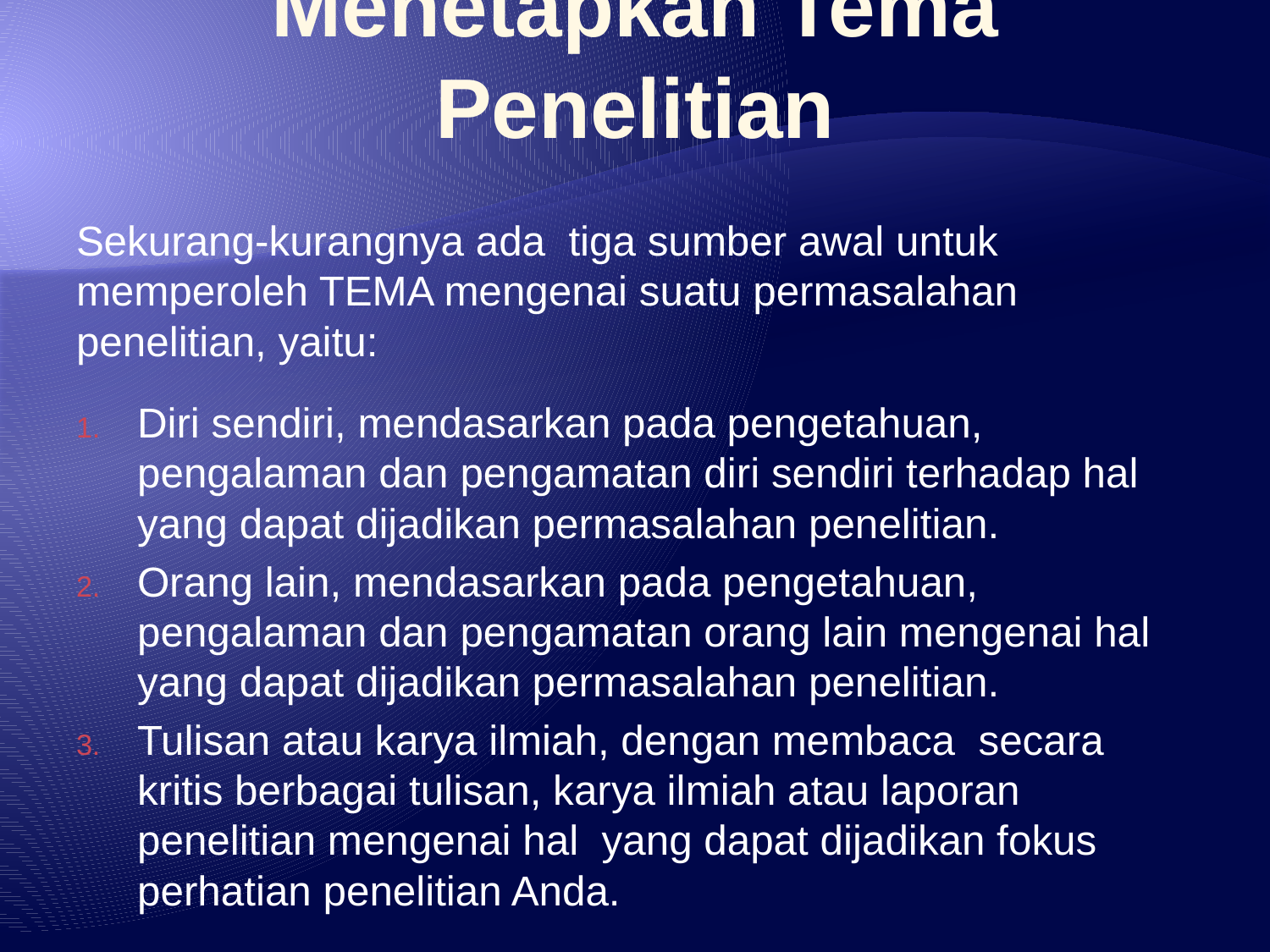

# Menetapkan Tema Penelitian
Sekurang-kurangnya ada  tiga sumber awal untuk memperoleh TEMA mengenai suatu permasalahan penelitian, yaitu:

Diri sendiri, mendasarkan pada pengetahuan, pengalaman dan pengamatan diri sendiri terhadap hal yang dapat dijadikan permasalahan penelitian.
Orang lain, mendasarkan pada pengetahuan, pengalaman dan pengamatan orang lain mengenai hal yang dapat dijadikan permasalahan penelitian.
Tulisan atau karya ilmiah, dengan membaca  secara kritis berbagai tulisan, karya ilmiah atau laporan penelitian mengenai hal  yang dapat dijadikan fokus perhatian penelitian Anda.